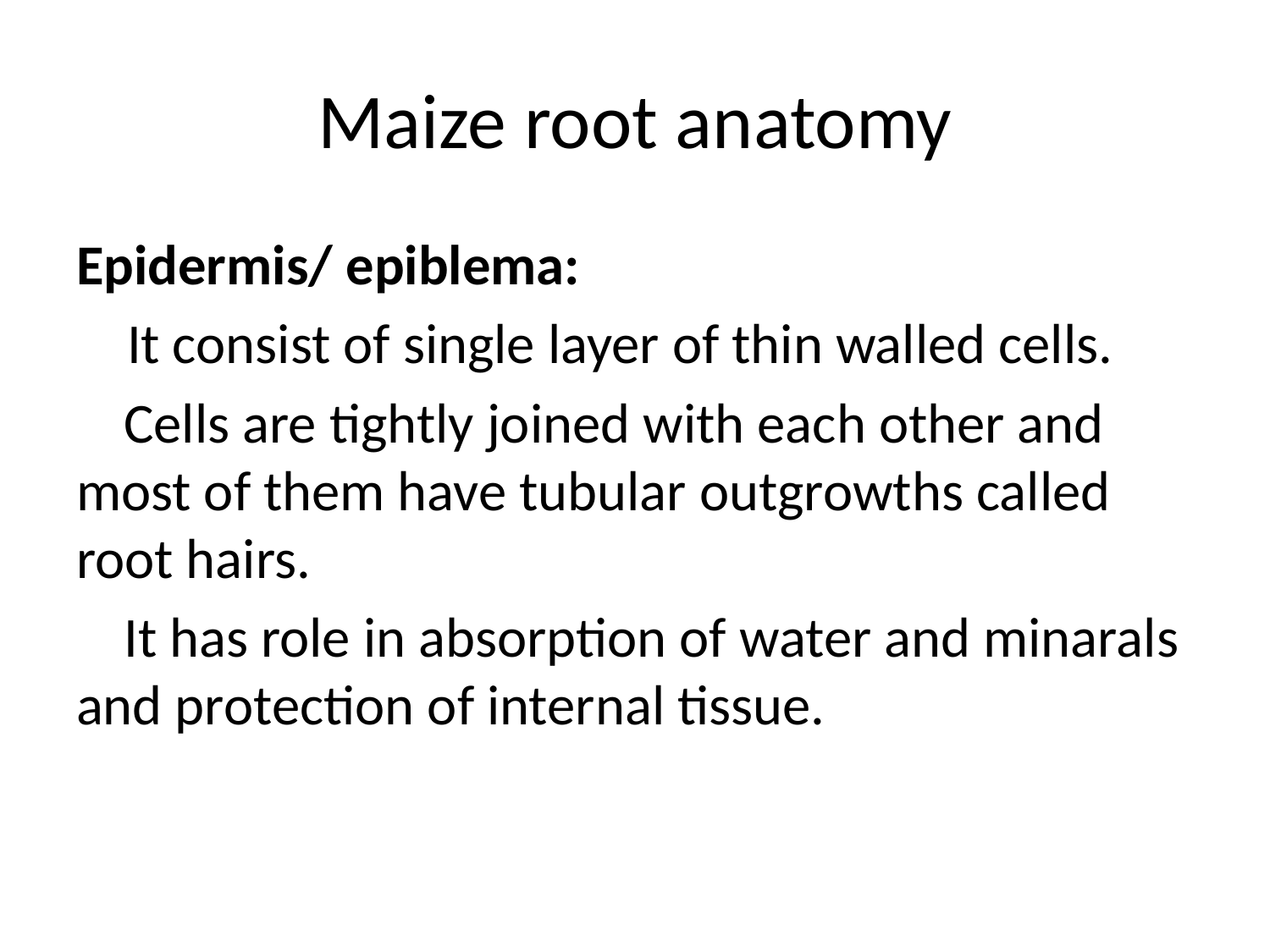

# Maize root anatomy
Epidermis/ epiblema:
    It consist of single layer of thin walled cells.
Cells are tightly joined with each other and most of them have tubular outgrowths called root hairs.
It has role in absorption of water and minarals and protection of internal tissue.